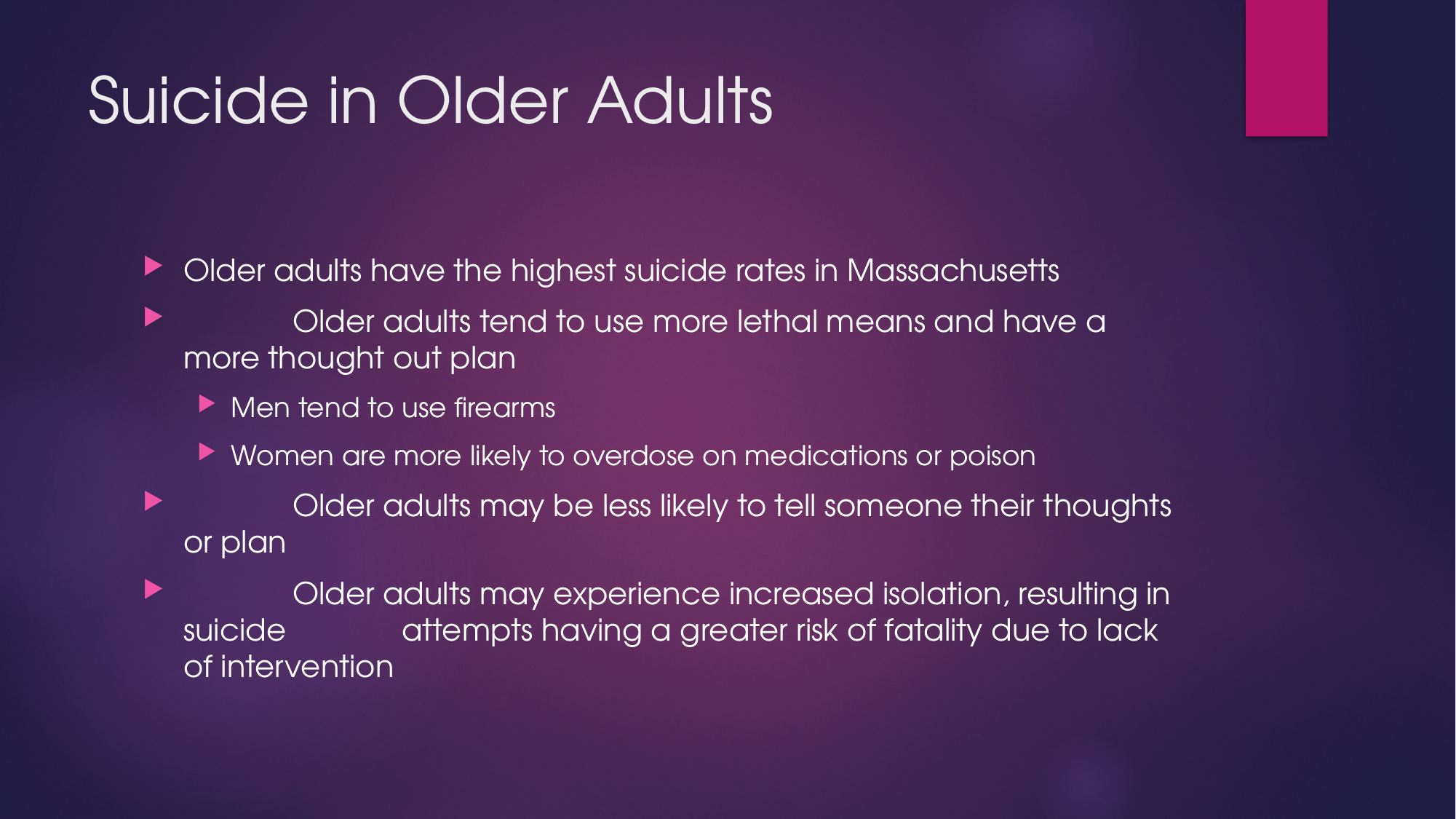

# Suicide in Older Adults
Older adults have the highest suicide rates in Massachusetts
	Older adults tend to use more lethal means and have a more thought out plan
Men tend to use firearms
Women are more likely to overdose on medications or poison
	Older adults may be less likely to tell someone their thoughts or plan
	Older adults may experience increased isolation, resulting in suicide 	attempts having a greater risk of fatality due to lack of intervention